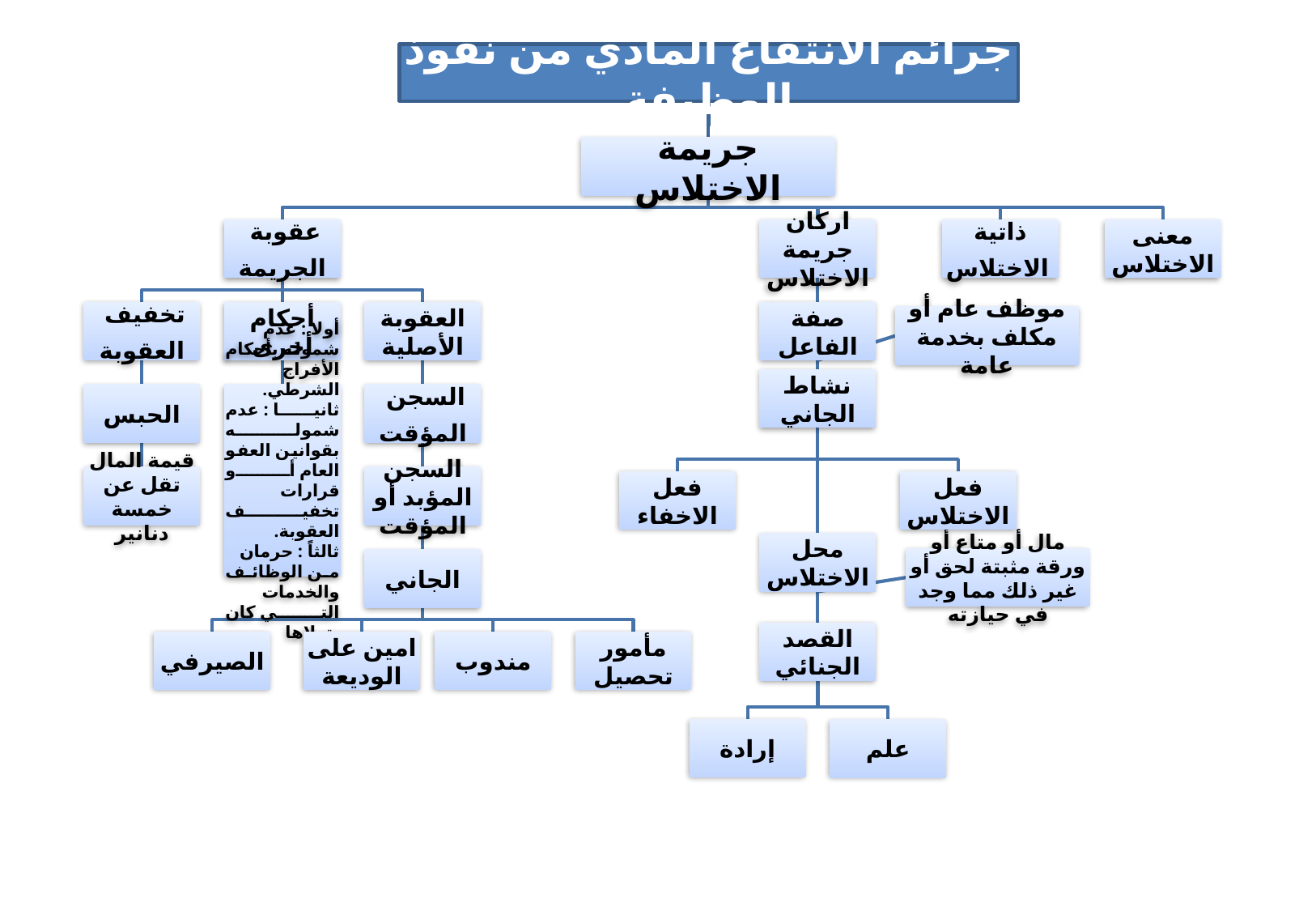

جرائم الانتفاع المادي من نفوذ الوظيفة
جريمة الاختلاس
عقوبة
الجريمة
تخفيف
العقوبة
الحبس
قيمة المال تقل عن خمسة دنانير
أحكام أخرى
أولا : عدم شموله بأحكام الأفراج الشرطي.
ثانيا : عدم شموله بقوانين العفو العام أو قرارات تخفيف العقوبة.
ثالثاً : حرمان من الوظائف والخدمات التي كان يتولاها
العقوبة الأصلية
السجن
المؤقت
السجن المؤبد أو المؤقت
الجاني
الصيرفي
امين على الوديعة
مندوب
مأمور تحصيل
اركان جريمة الاختلاس
صفة الفاعل
نشاط الجاني
فعل الاخفاء
محل الاختلاس
القصد الجنائي
إرادة
علم
مال أو متاع أو ورقة مثبتة لحق أو غير ذلك مما وجد في حيازته
فعل الاختلاس
موظف عام أو مكلف بخدمة عامة
ذاتية
 الاختلاس
معنى الاختلاس